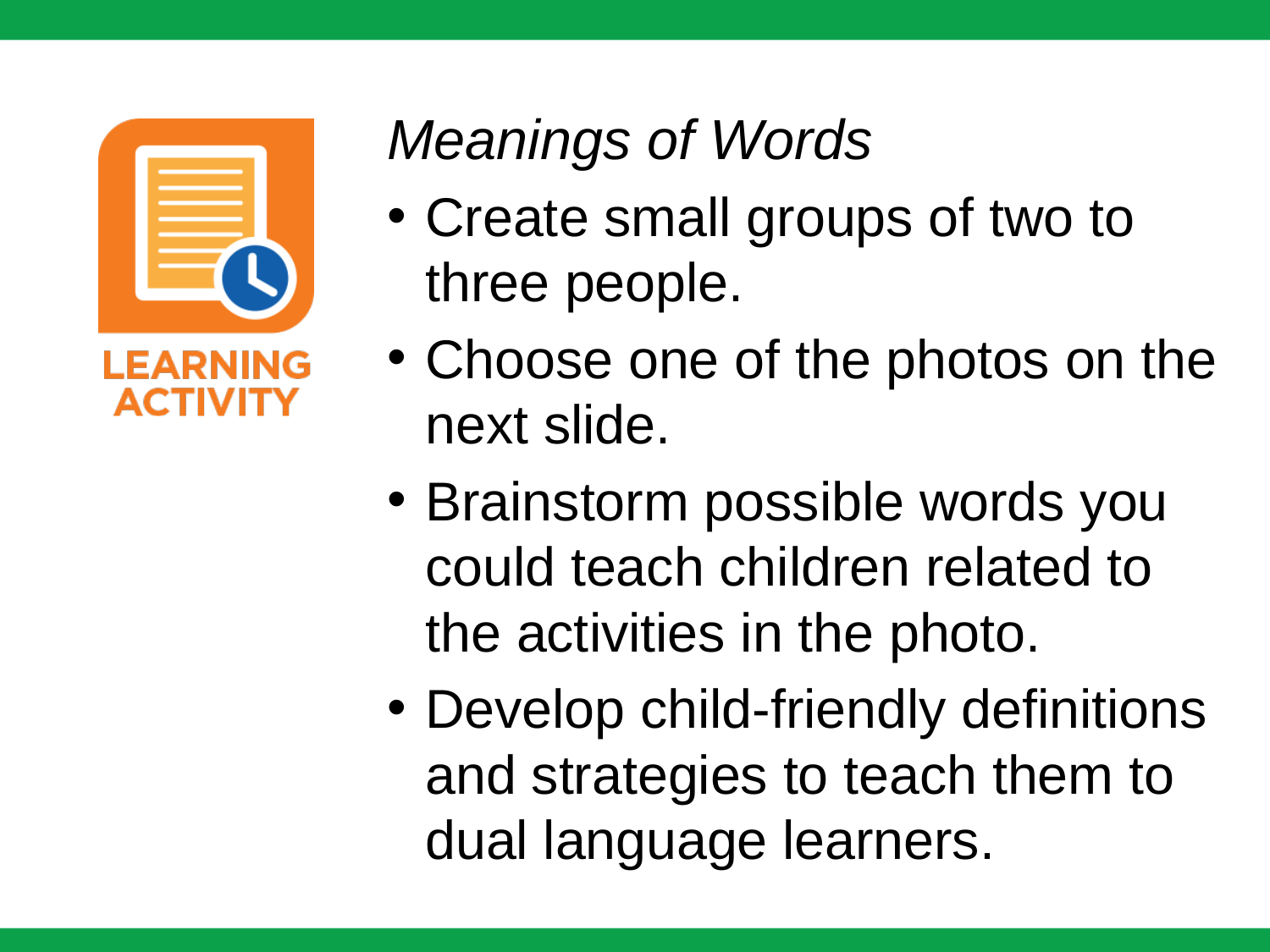

Meanings of Words
Create small groups of two to three people.
Choose one of the photos on the next slide.
Brainstorm possible words you could teach children related to the activities in the photo.
Develop child-friendly definitions and strategies to teach them to dual language learners.